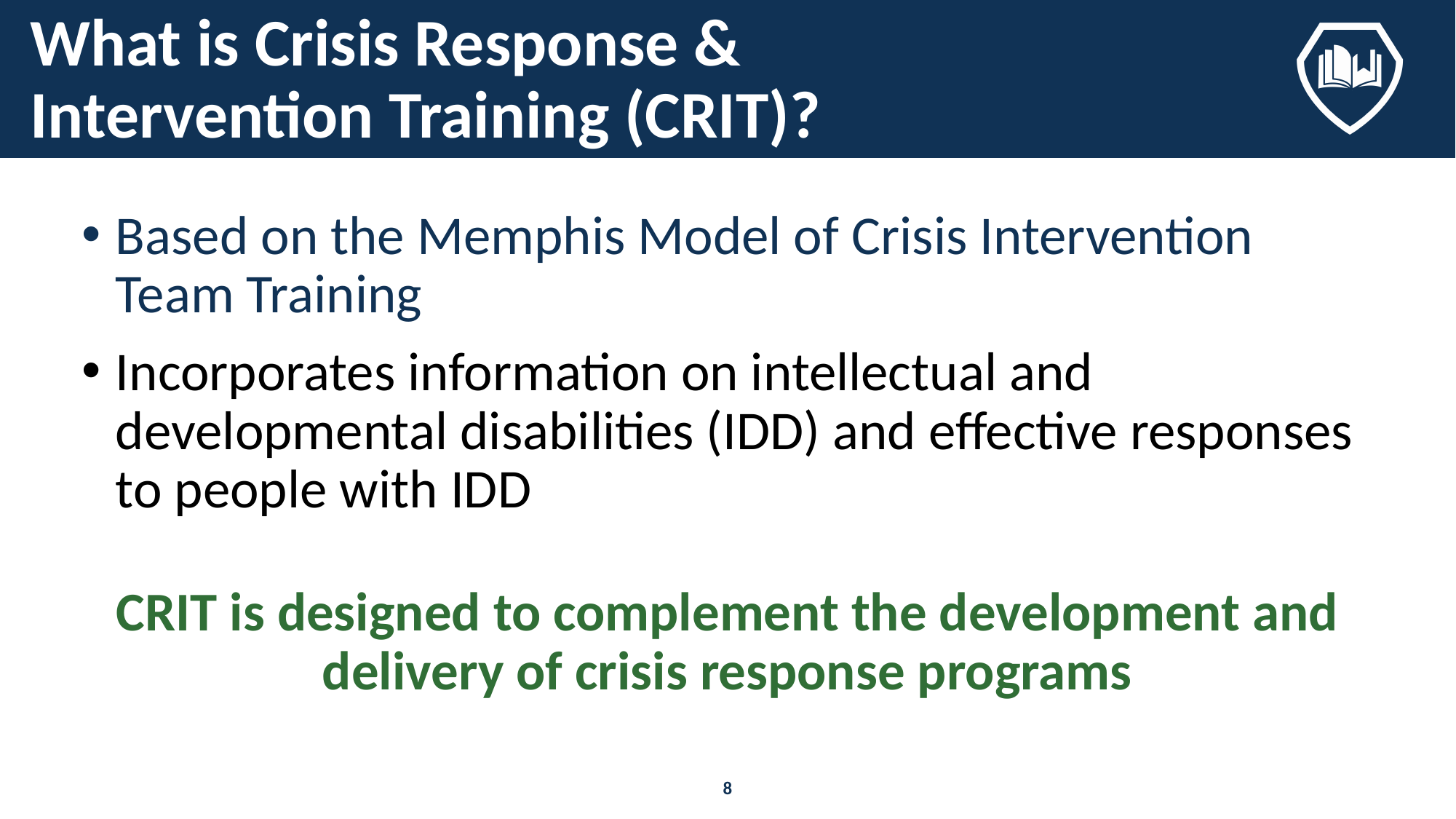

# What is Crisis Response & Intervention Training (CRIT)?
Based on the Memphis Model of Crisis Intervention Team Training
Incorporates information on intellectual and developmental disabilities (IDD) and effective responses to people with IDD
CRIT is designed to complement the development and delivery of crisis response programs